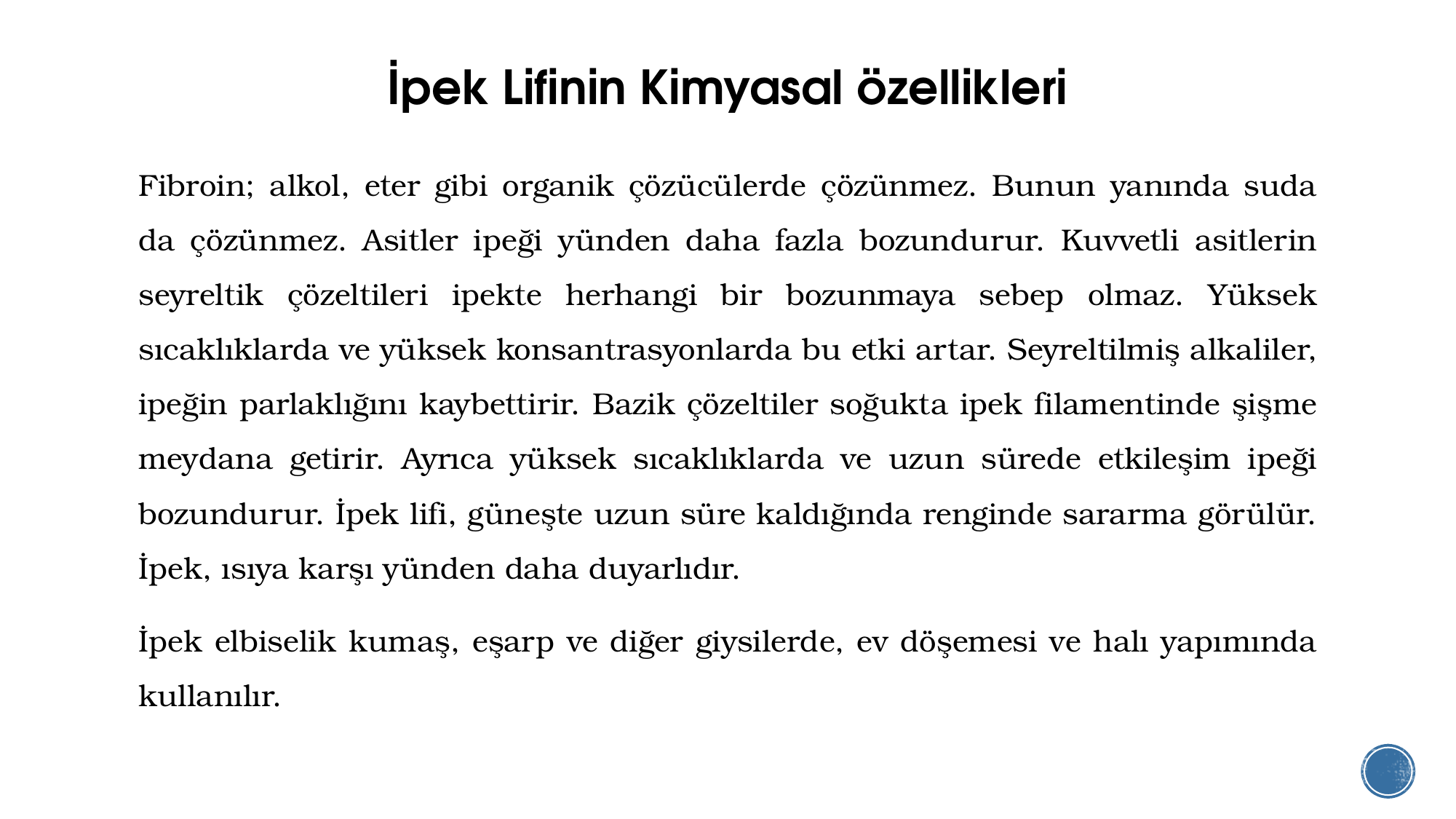

# İpek Lifinin Kimyasal özellikleri
Fibroin; alkol, eter gibi organik çözücülerde çözünmez. Bunun yanında suda da çözünmez. Asitler ipeği yünden daha fazla bozundurur. Kuvvetli asitlerin seyreltik çözeltileri ipekte herhangi bir bozunmaya sebep olmaz. Yüksek sıcaklıklarda ve yüksek konsantrasyonlarda bu etki artar. Seyreltilmiş alkaliler, ipeğin parlaklığını kaybettirir. Bazik çözeltiler soğukta ipek filamentinde şişme meydana getirir. Ayrıca yüksek sıcaklıklarda ve uzun sürede etkileşim ipeği bozundurur. İpek lifi, güneşte uzun süre kaldığında renginde sararma görülür. İpek, ısıya karşı yünden daha duyarlıdır.
İpek elbiselik kumaş, eşarp ve diğer giysilerde, ev döşemesi ve halı yapımında kullanılır.